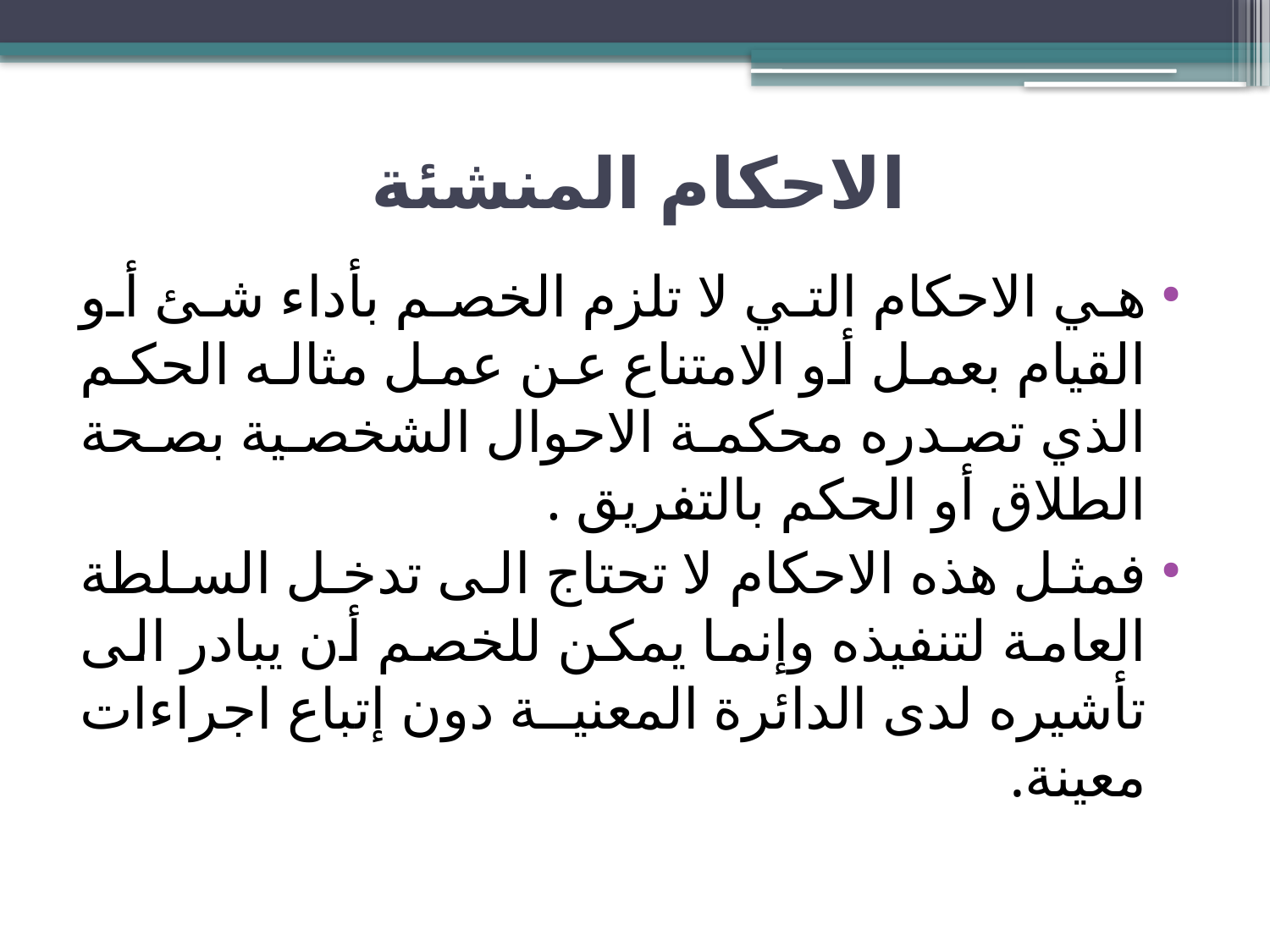

# الاحكام المنشئة
هي الاحكام التي لا تلزم الخصم بأداء شئ أو القيام بعمل أو الامتناع عن عمل مثاله الحكم الذي تصدره محكمة الاحوال الشخصية بصحة الطلاق أو الحكم بالتفريق .
فمثل هذه الاحكام لا تحتاج الى تدخل السلطة العامة لتنفيذه وإنما يمكن للخصم أن يبادر الى تأشيره لدى الدائرة المعنية دون إتباع اجراءات معينة.